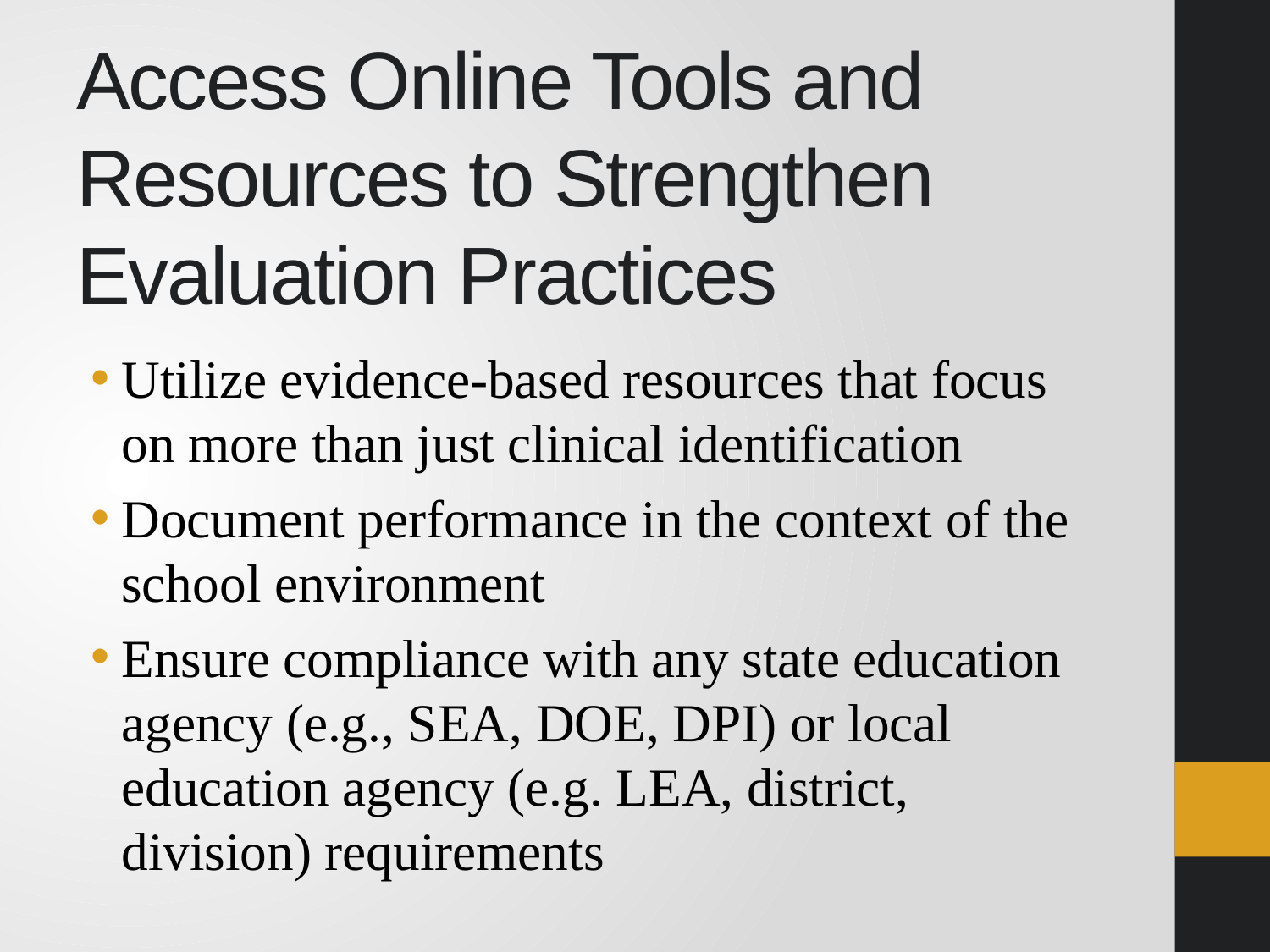

# Access Online Tools and Resources to Strengthen Evaluation Practices
Utilize evidence-based resources that focus on more than just clinical identification
Document performance in the context of the school environment
Ensure compliance with any state education agency (e.g., SEA, DOE, DPI) or local education agency (e.g. LEA, district, division) requirements